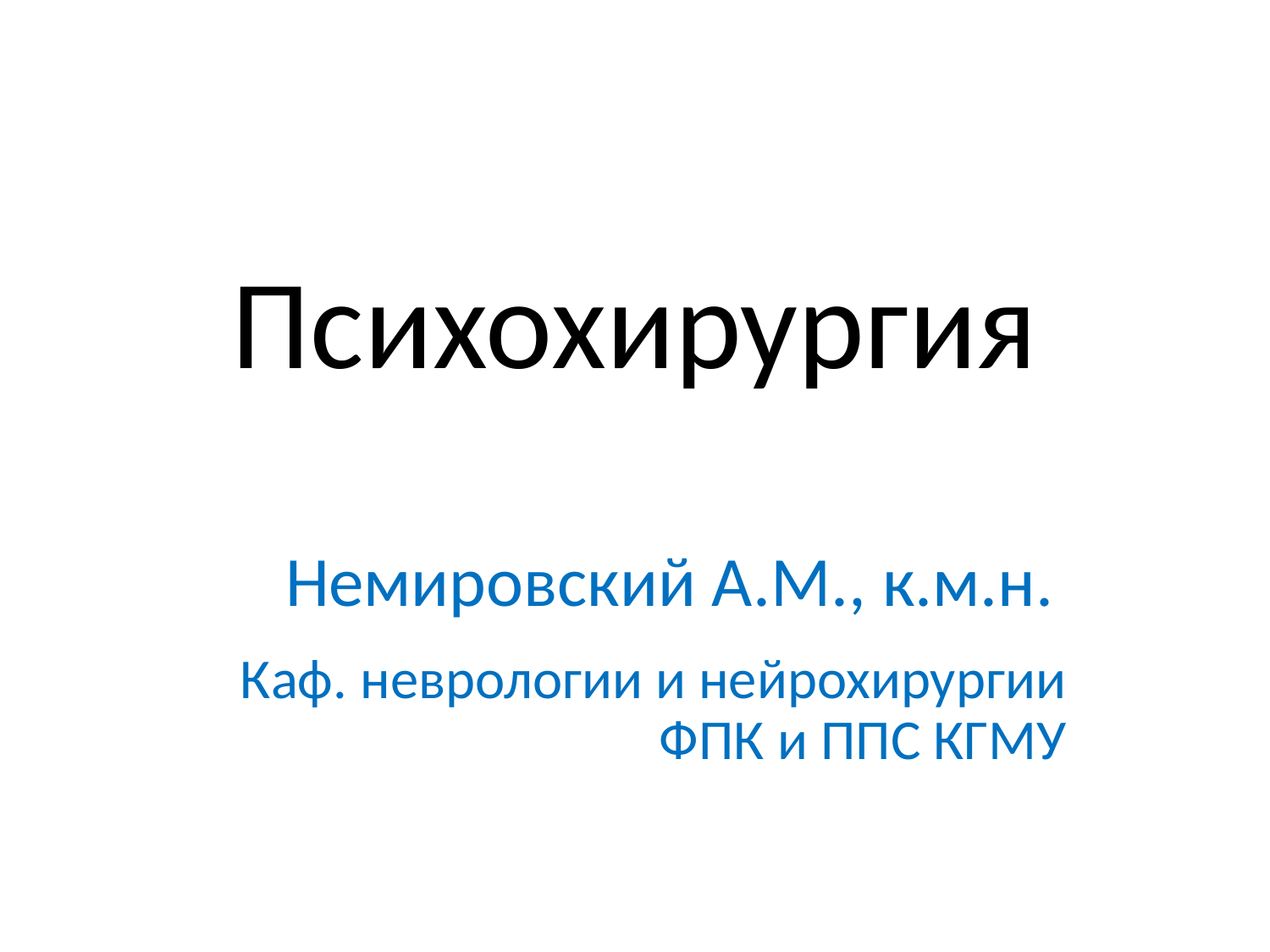

# Психохирургия
Немировский А.М., к.м.н.
Каф. неврологии и нейрохирургии ФПК и ППС КГМУ